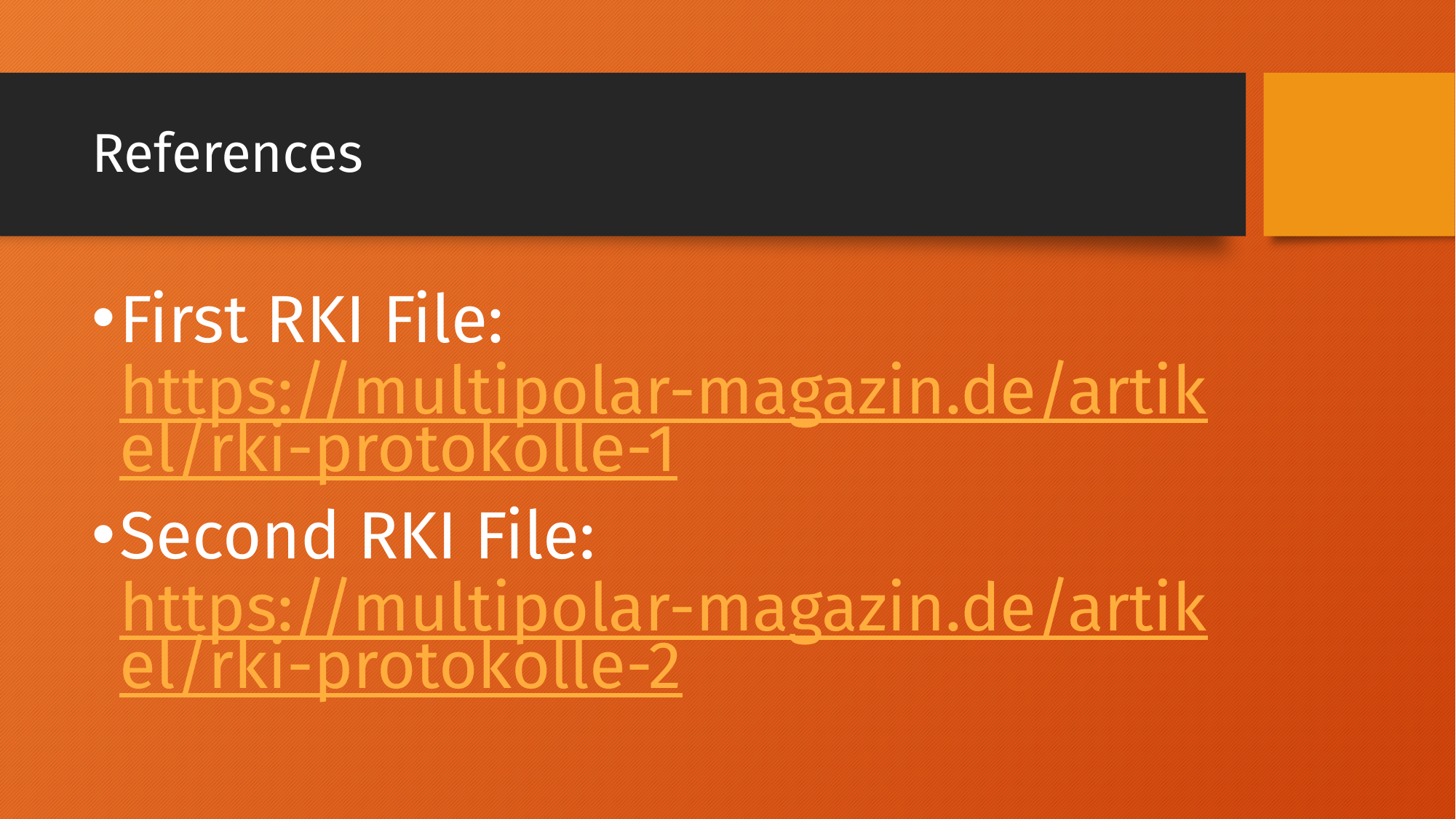

# References
First RKI File: https://multipolar-magazin.de/artikel/rki-protokolle-1
Second RKI File: https://multipolar-magazin.de/artikel/rki-protokolle-2